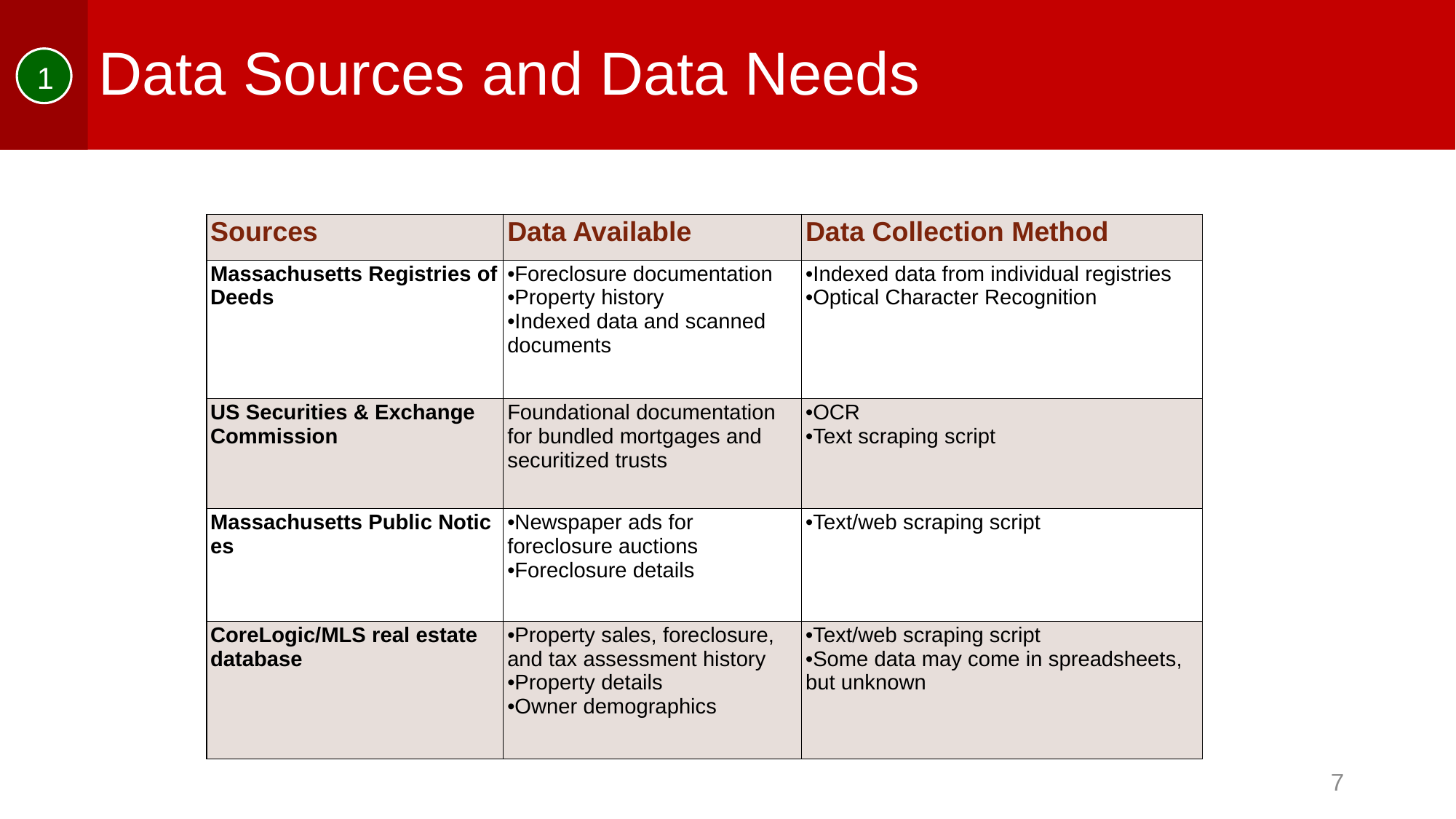

# Data Sources and Data Needs

1
| Sources | Data Available | Data Collection Method |
| --- | --- | --- |
| Massachusetts Registries of Deeds | Foreclosure documentation  Property history   Indexed data and scanned documents | Indexed data from individual registries  Optical Character Recognition |
| US Securities & Exchange Commission | Foundational documentation for bundled mortgages and securitized trusts | OCR  Text scraping script |
| Massachusetts Public Notices | Newspaper ads for foreclosure auctions  Foreclosure details | Text/web scraping script |
| CoreLogic/MLS real estate database | Property sales, foreclosure, and tax assessment history  Property details  Owner demographics | Text/web scraping script  Some data may come in spreadsheets, but unknown |
7